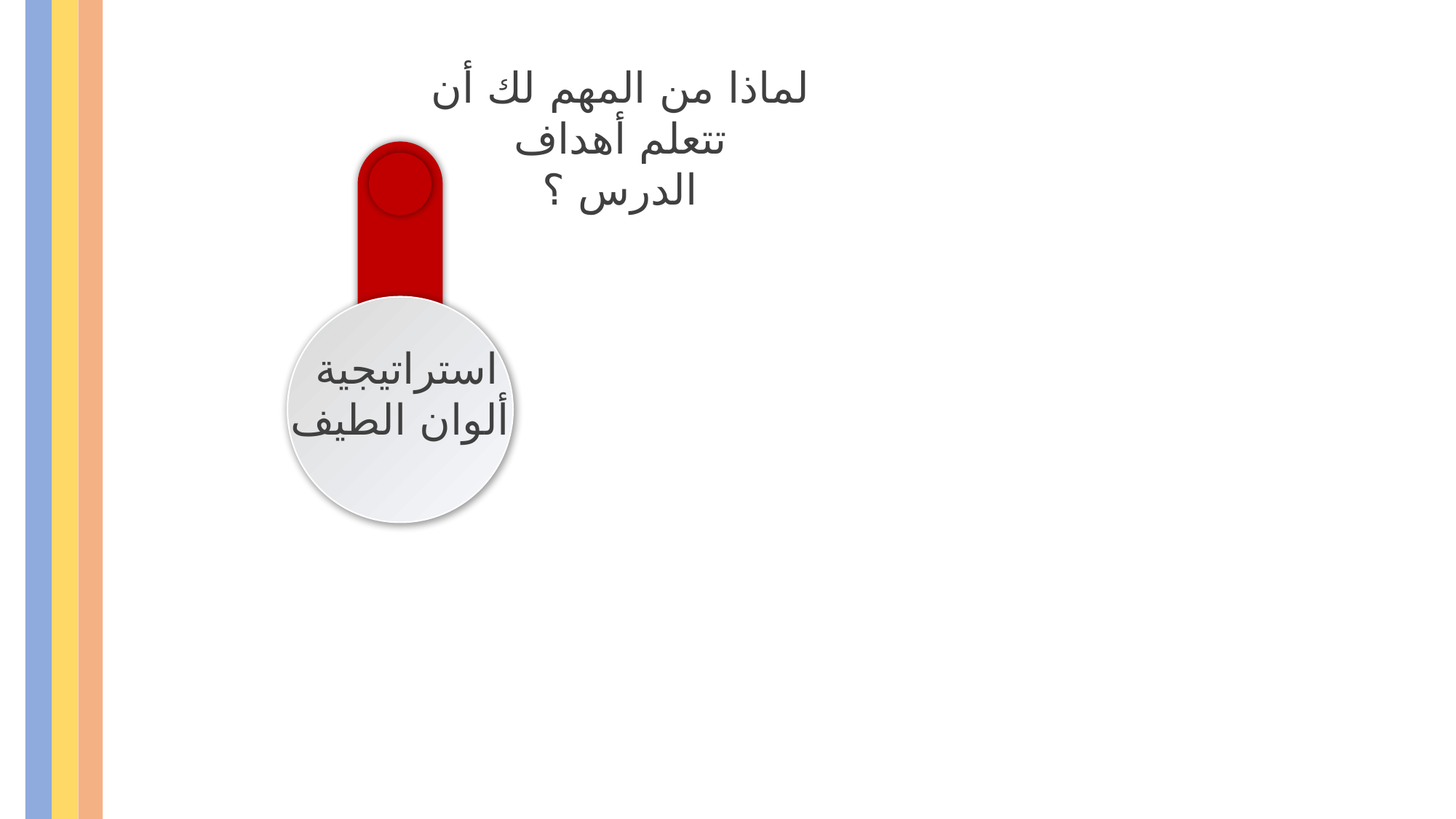

لماذا من المهم لك أن تتعلم أهداف الدرس ؟

استراتيجية
ألوان الطيف